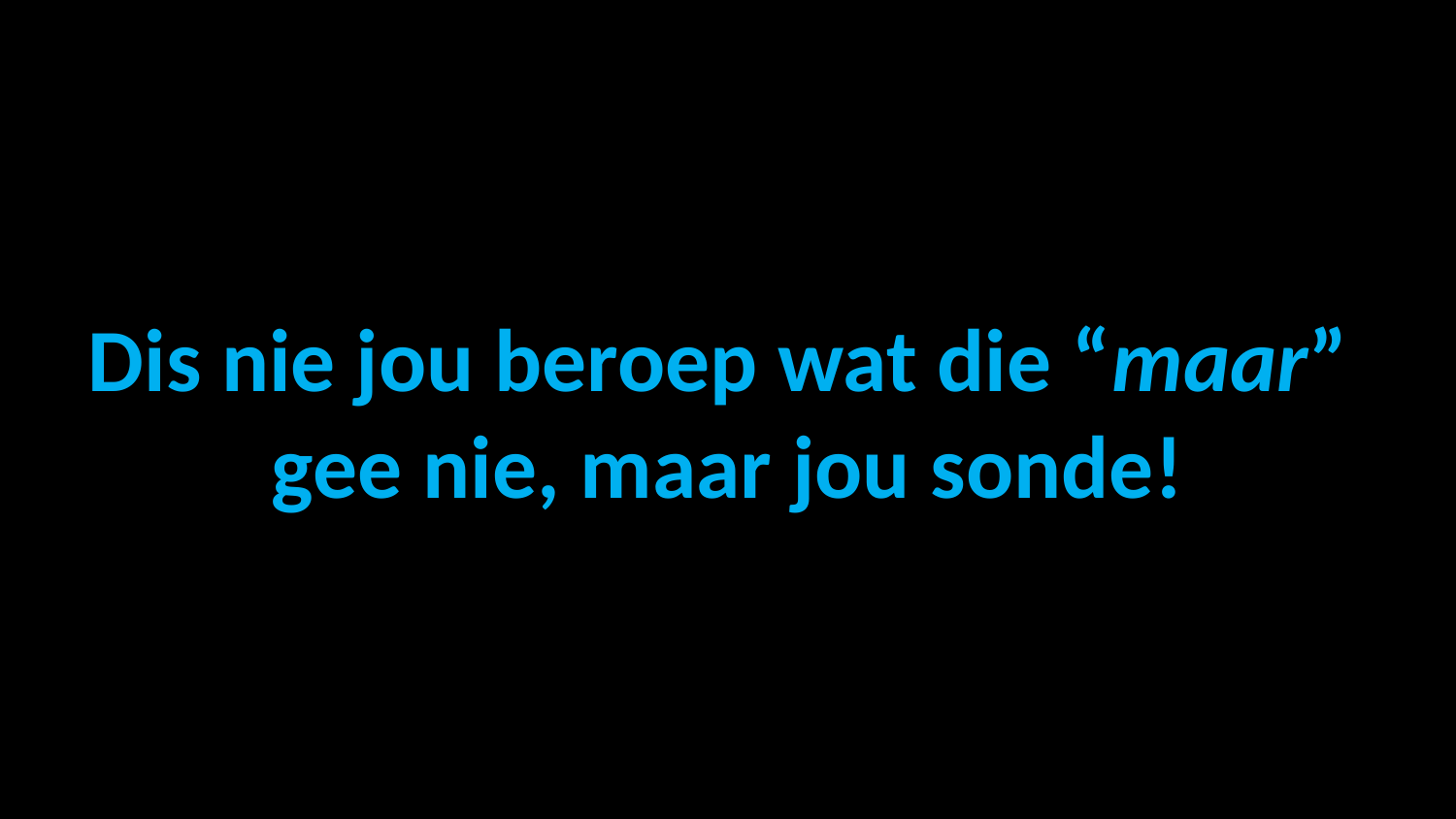

# Dis nie jou beroep wat die “maar” gee nie, maar jou sonde!